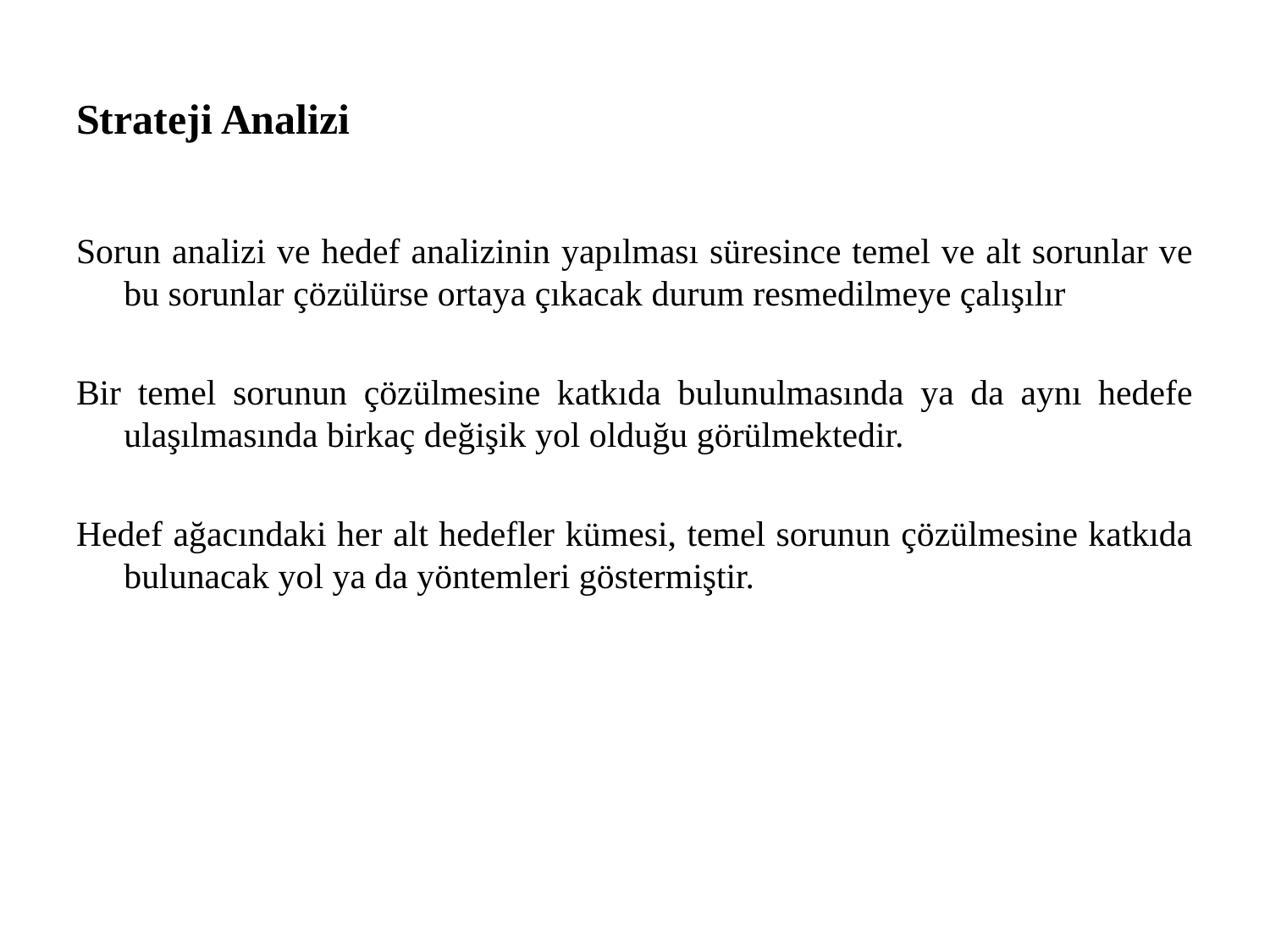

# Strateji Analizi
Sorun analizi ve hedef analizinin yapılması süresince temel ve alt sorunlar ve bu sorunlar çözülürse ortaya çıkacak durum resmedilmeye çalışılır

Bir temel sorunun çözülmesine katkıda bulunulmasında ya da aynı hedefe ulaşılmasında birkaç değişik yol olduğu görülmektedir.

Hedef ağacındaki her alt hedefler kümesi, temel sorunun çözülmesine katkıda bulunacak yol ya da yöntemleri göstermiştir.